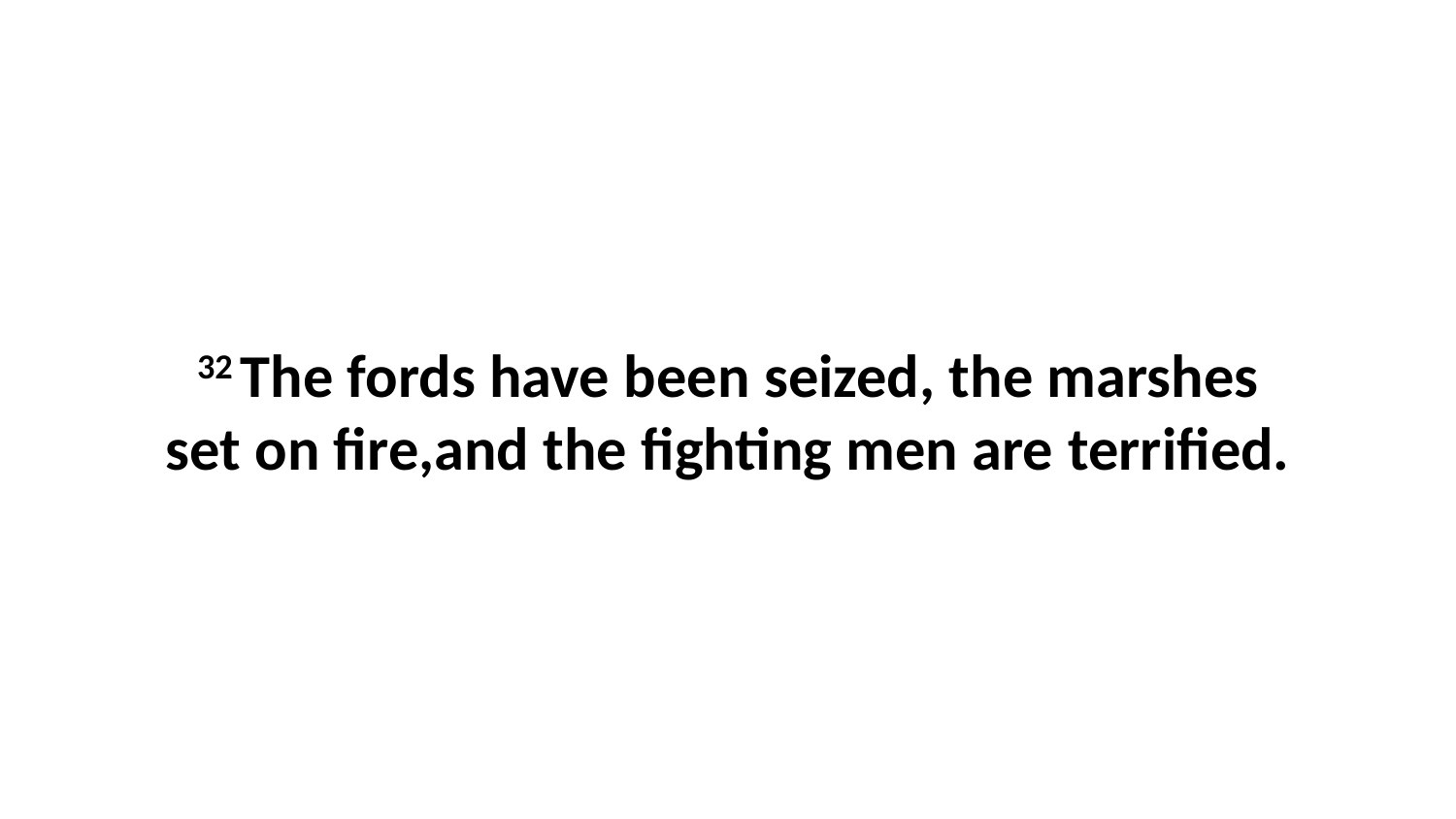

32 The fords have been seized, the marshes set on fire,and the fighting men are terrified.